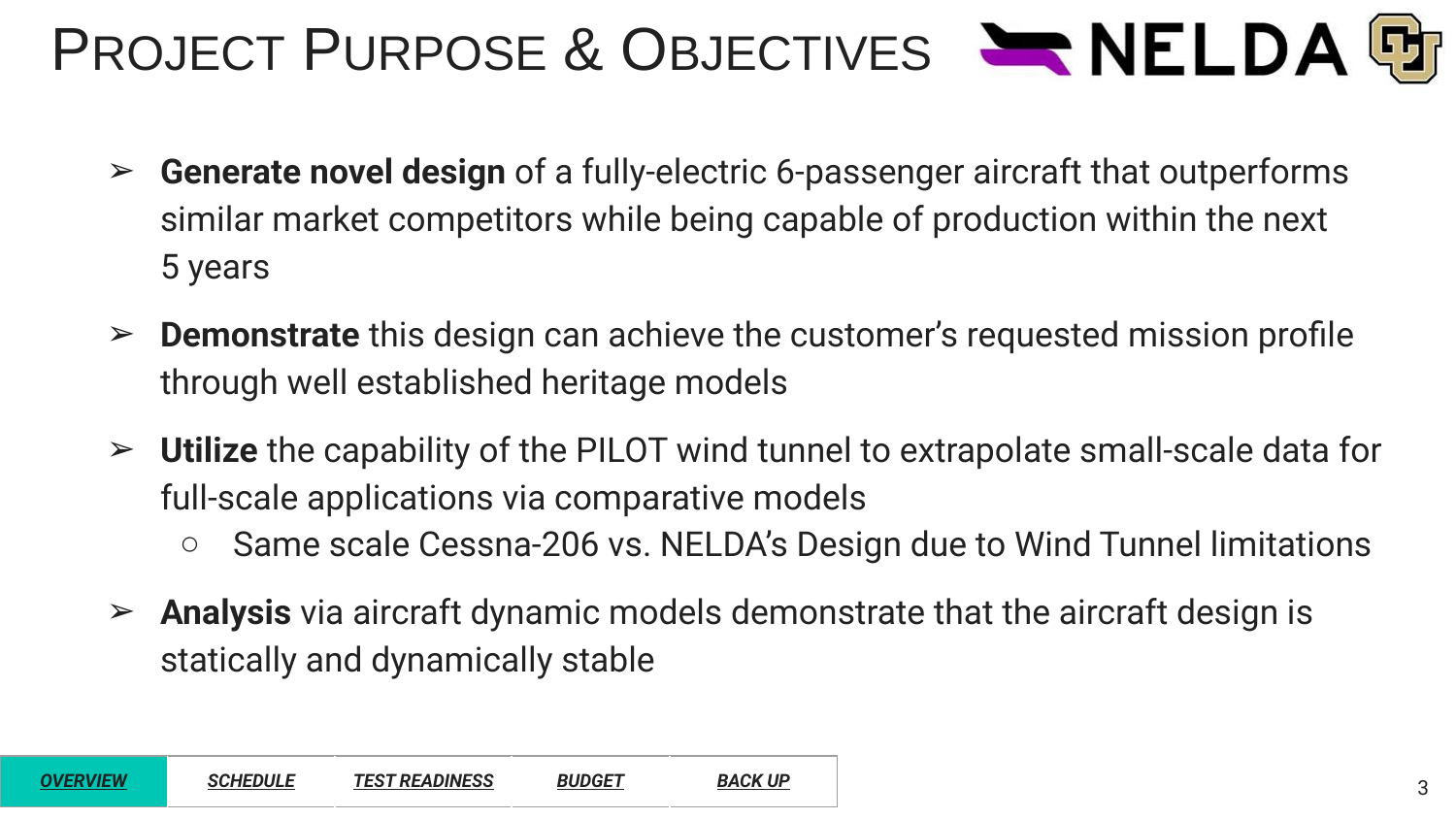

# PROJECT PURPOSE & OBJECTIVES
Generate novel design of a fully-electric 6-passenger aircraft that outperforms similar market competitors while being capable of production within the next
5 years
Demonstrate this design can achieve the customer’s requested mission profile through well established heritage models
Utilize the capability of the PILOT wind tunnel to extrapolate small-scale data for full-scale applications via comparative models
Same scale Cessna-206 vs. NELDA’s Design due to Wind Tunnel limitations
Analysis via aircraft dynamic models demonstrate that the aircraft design is statically and dynamically stable
| OVERVIEW | SCHEDULE | TEST READINESS | BUDGET | BACK UP |
| --- | --- | --- | --- | --- |
3